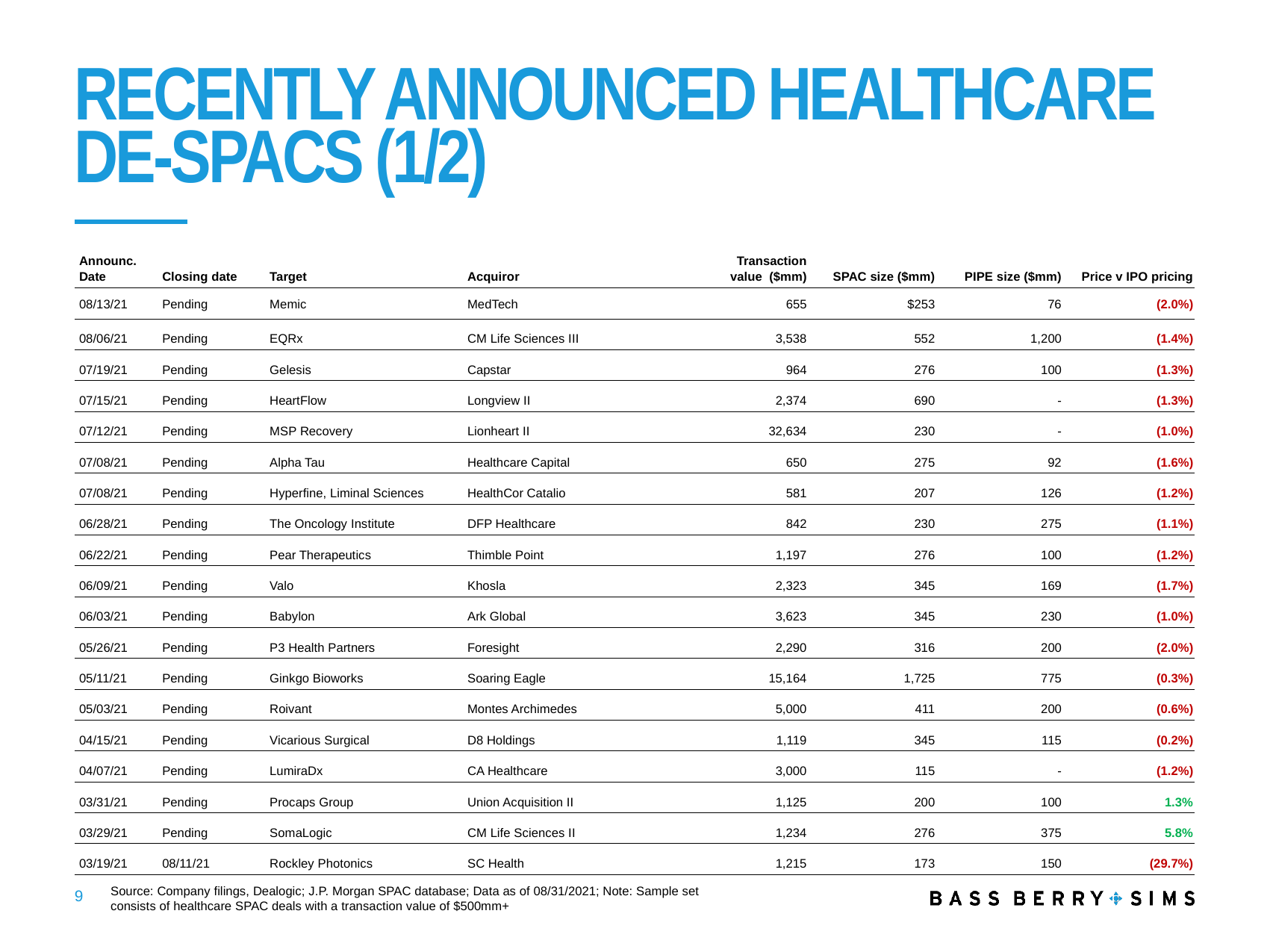

# RECENTLY ANNOUNCED HEALTHCARE DE-SPACS (1/2)
| Announc. Date | Closing date | Target | Acquiror | Transaction value ($mm) | SPAC size ($mm) | PIPE size ($mm) | Price v IPO pricing |
| --- | --- | --- | --- | --- | --- | --- | --- |
| 08/13/21 | Pending | Memic | MedTech | 655 | $253 | 76 | (2.0%) |
| 08/06/21 | Pending | EQRx | CM Life Sciences III | 3,538 | 552 | 1,200 | (1.4%) |
| 07/19/21 | Pending | Gelesis | Capstar | 964 | 276 | 100 | (1.3%) |
| 07/15/21 | Pending | HeartFlow | Longview II | 2,374 | 690 | - | (1.3%) |
| 07/12/21 | Pending | MSP Recovery | Lionheart II | 32,634 | 230 | - | (1.0%) |
| 07/08/21 | Pending | Alpha Tau | Healthcare Capital | 650 | 275 | 92 | (1.6%) |
| 07/08/21 | Pending | Hyperfine, Liminal Sciences | HealthCor Catalio | 581 | 207 | 126 | (1.2%) |
| 06/28/21 | Pending | The Oncology Institute | DFP Healthcare | 842 | 230 | 275 | (1.1%) |
| 06/22/21 | Pending | Pear Therapeutics | Thimble Point | 1,197 | 276 | 100 | (1.2%) |
| 06/09/21 | Pending | Valo | Khosla | 2,323 | 345 | 169 | (1.7%) |
| 06/03/21 | Pending | Babylon | Ark Global | 3,623 | 345 | 230 | (1.0%) |
| 05/26/21 | Pending | P3 Health Partners | Foresight | 2,290 | 316 | 200 | (2.0%) |
| 05/11/21 | Pending | Ginkgo Bioworks | Soaring Eagle | 15,164 | 1,725 | 775 | (0.3%) |
| 05/03/21 | Pending | Roivant | Montes Archimedes | 5,000 | 411 | 200 | (0.6%) |
| 04/15/21 | Pending | Vicarious Surgical | D8 Holdings | 1,119 | 345 | 115 | (0.2%) |
| 04/07/21 | Pending | LumiraDx | CA Healthcare | 3,000 | 115 | - | (1.2%) |
| 03/31/21 | Pending | Procaps Group | Union Acquisition II | 1,125 | 200 | 100 | 1.3% |
| 03/29/21 | Pending | SomaLogic | CM Life Sciences II | 1,234 | 276 | 375 | 5.8% |
| 03/19/21 | 08/11/21 | Rockley Photonics | SC Health | 1,215 | 173 | 150 | (29.7%) |
9
Source: Company filings, Dealogic; J.P. Morgan SPAC database; Data as of 08/31/2021; Note: Sample set consists of healthcare SPAC deals with a transaction value of $500mm+